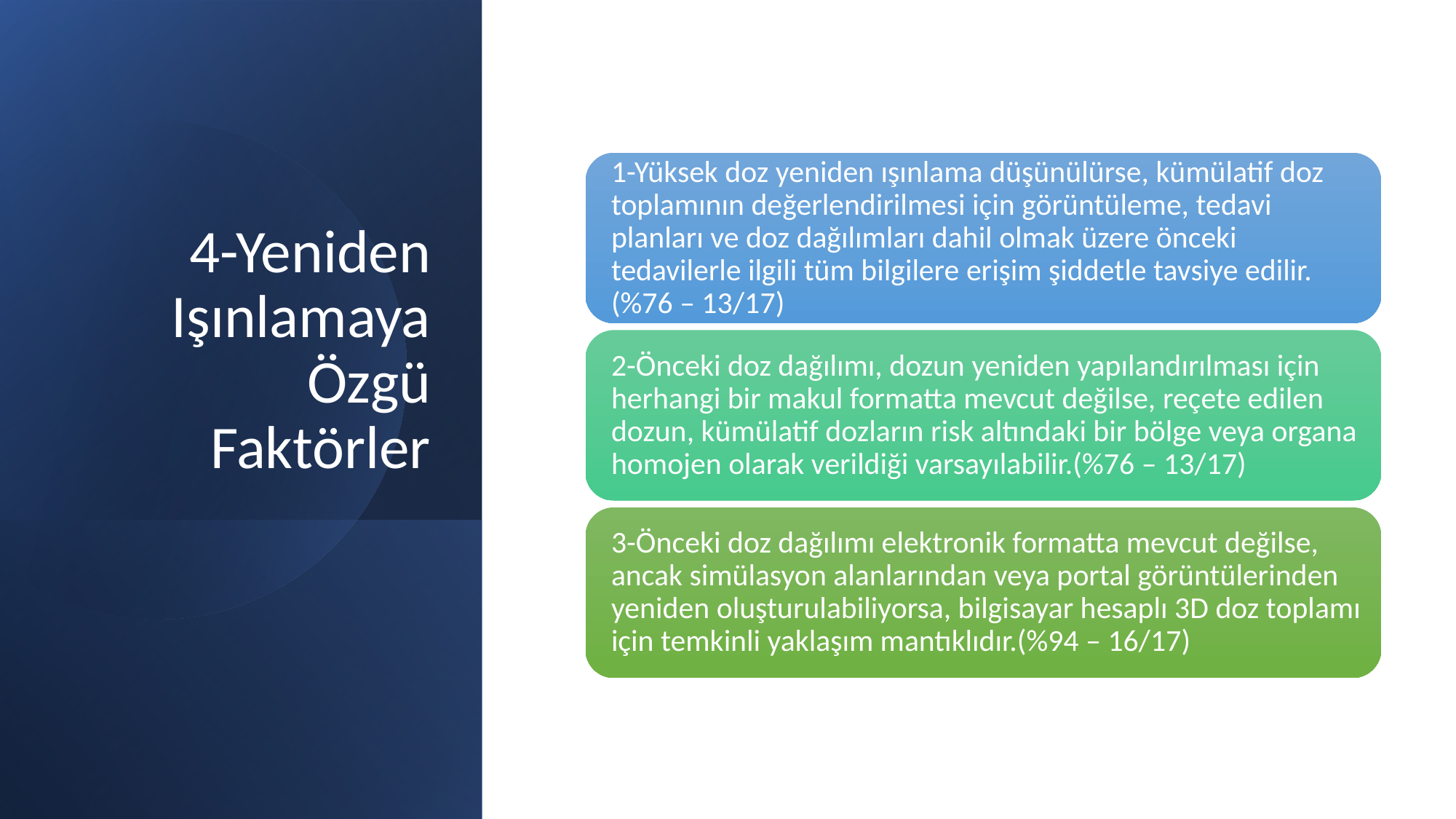

1-Yüksek doz yeniden ışınlama düşünülürse, kümülatif doz toplamının değerlendirilmesi için görüntüleme, tedavi planları ve doz dağılımları dahil olmak üzere önceki tedavilerle ilgili tüm bilgilere erişim şiddetle tavsiye edilir.(%76 – 13/17)
2-Önceki doz dağılımı, dozun yeniden yapılandırılması için herhangi bir makul formatta mevcut değilse, reçete edilen dozun, kümülatif dozların risk altındaki bir bölge veya organa homojen olarak verildiği varsayılabilir.(%76 – 13/17)
3-Önceki doz dağılımı elektronik formatta mevcut değilse, ancak simülasyon alanlarından veya portal görüntülerinden yeniden oluşturulabiliyorsa, bilgisayar hesaplı 3D doz toplamı için temkinli yaklaşım mantıklıdır.(%94 – 16/17)

# 4-Yeniden Işınlamaya Özgü Faktörler